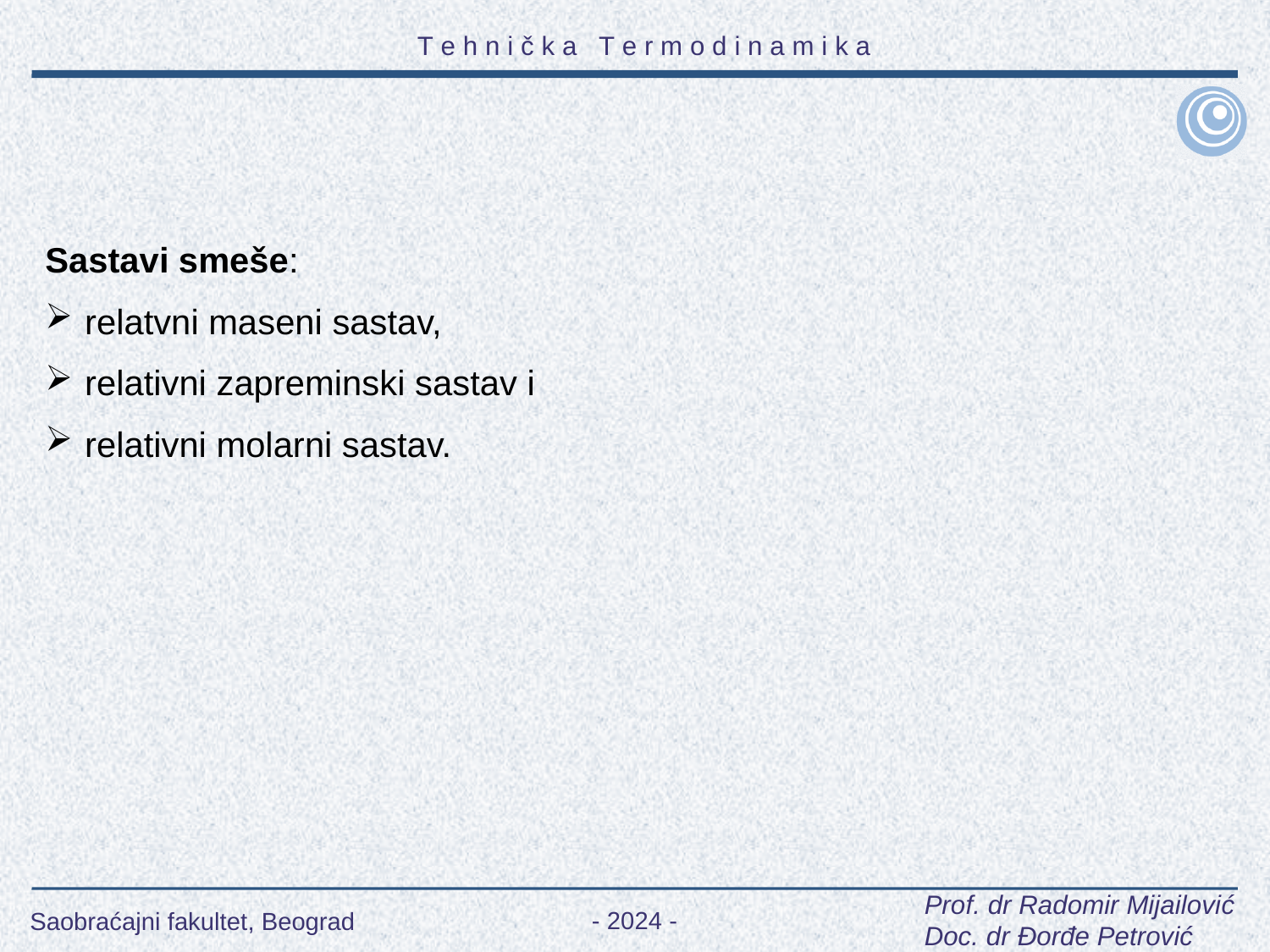

Sastavi smeše:
 relatvni maseni sastav,
 relativni zapreminski sastav i
 relativni molarni sastav.